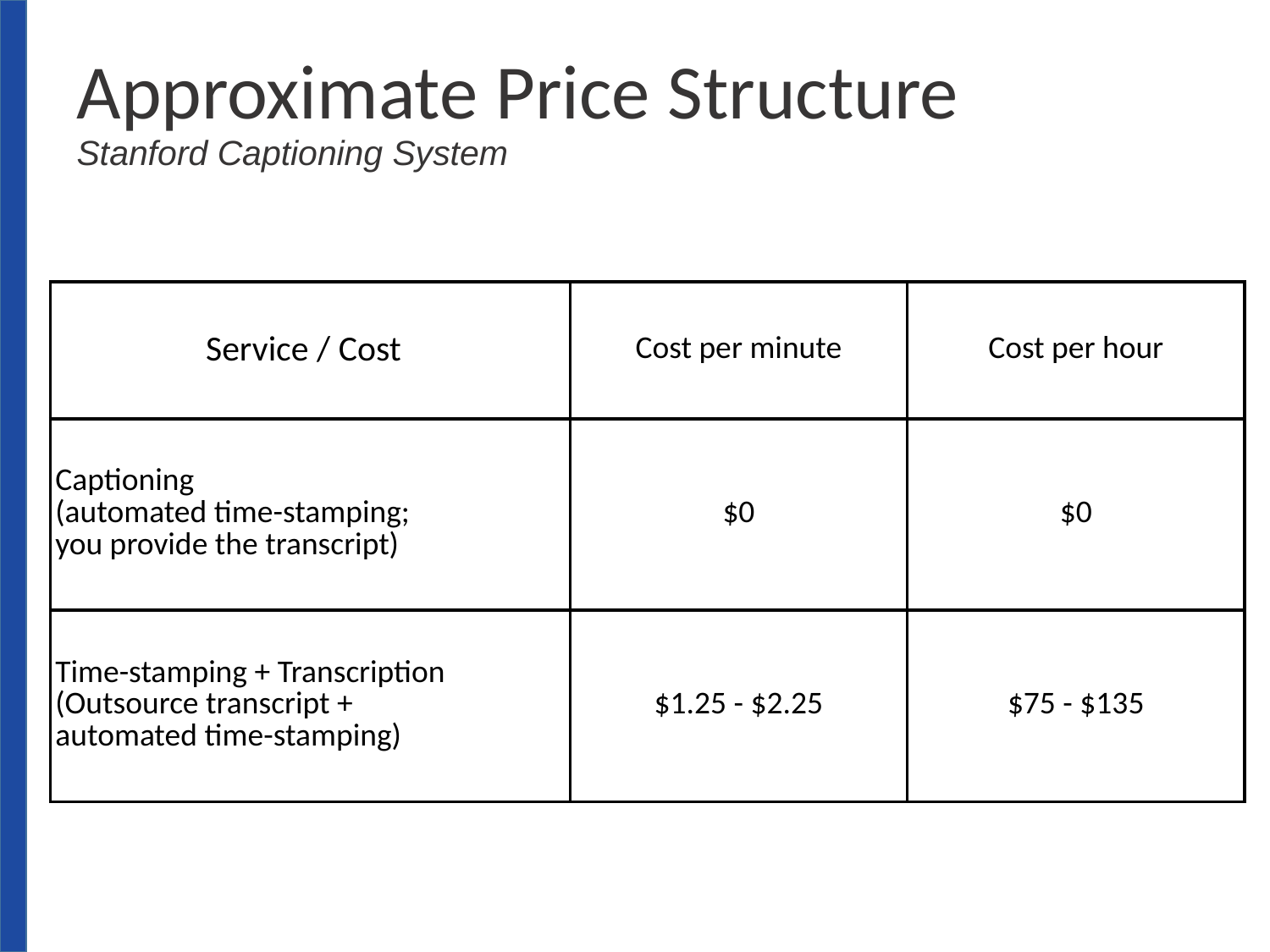

# Approximate Price Structure Stanford Captioning System
| Service / Cost | Cost per minute | Cost per hour |
| --- | --- | --- |
| Captioning (automated time-stamping; you provide the transcript) | $0 | $0 |
| Time-stamping + Transcription (Outsource transcript + automated time-stamping) | $1.25 - $2.25 | $75 - $135 |